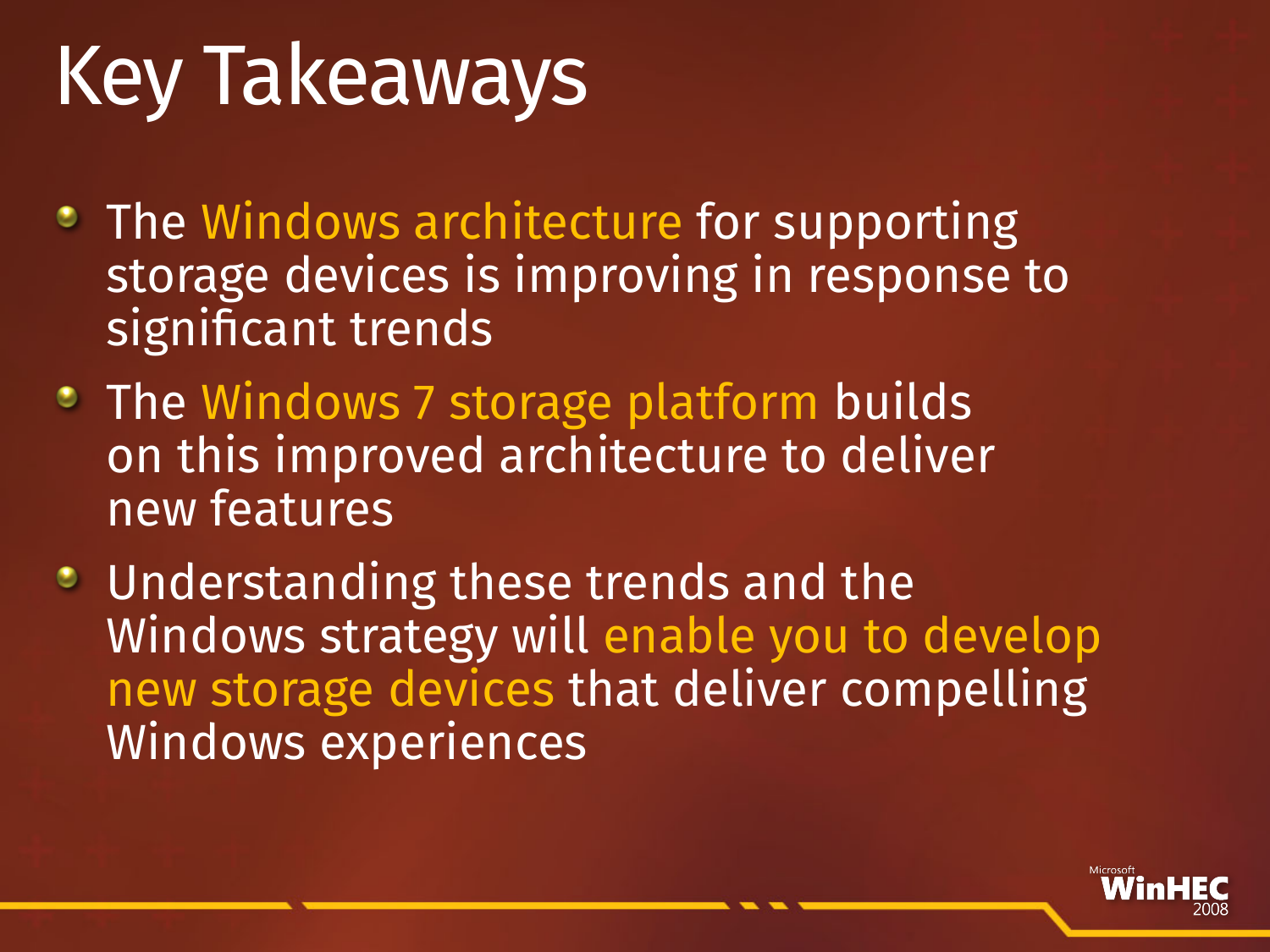

# Key Takeaways
The Windows architecture for supporting storage devices is improving in response to significant trends
The Windows 7 storage platform builds
on this improved architecture to deliver
new features
Understanding these trends and the Windows strategy will enable you to develop new storage devices that deliver compelling Windows experiences